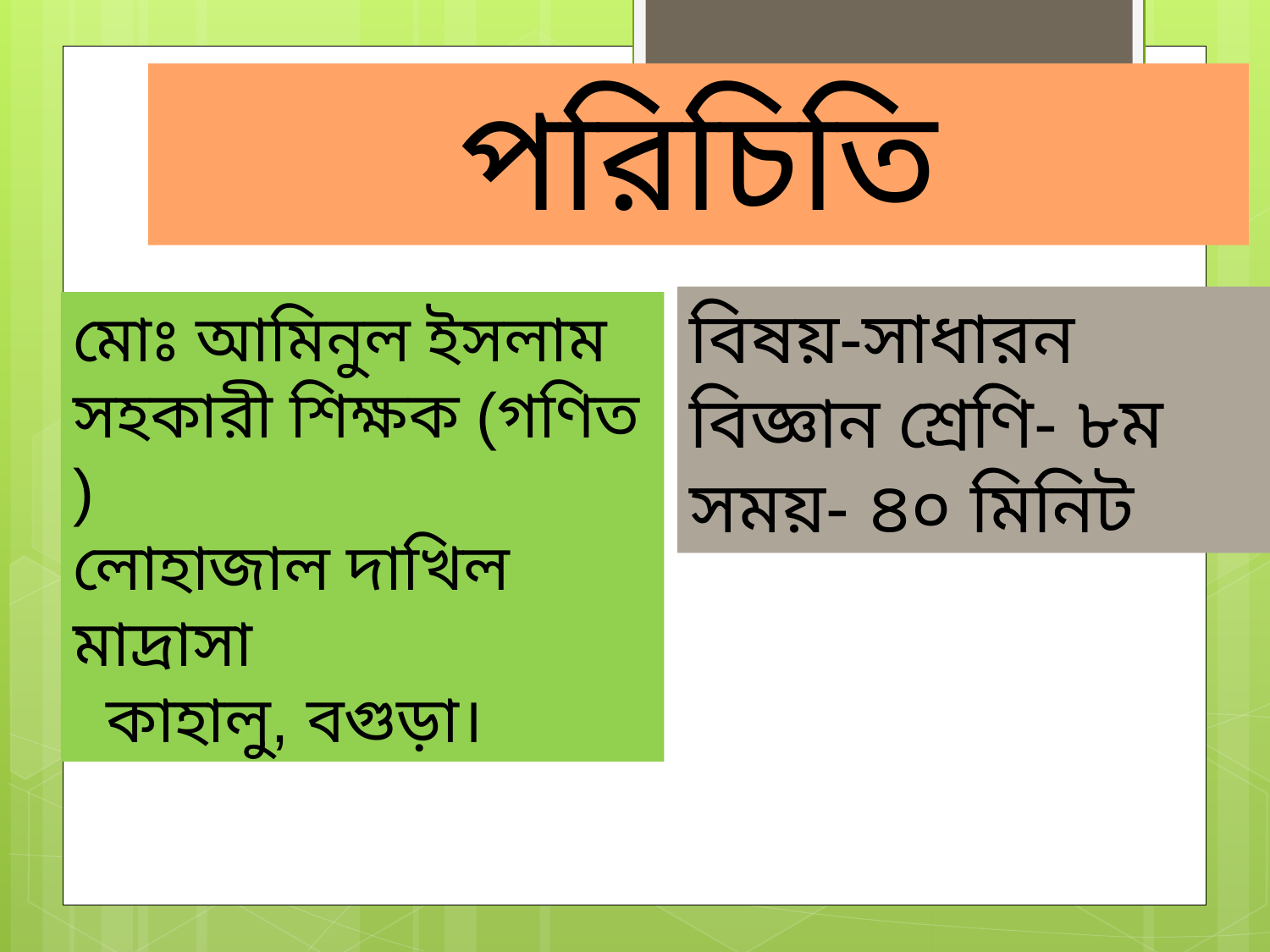

পরিচিতি
বিষয়-সাধারন বিজ্ঞান শ্রেণি- ৮ম
সময়- ৪০ মিনিট
মোঃ আমিনুল ইসলাম
সহকারী শিক্ষক (গণিত )
লোহাজাল দাখিল মাদ্রাসা
  কাহালু, বগুড়া।